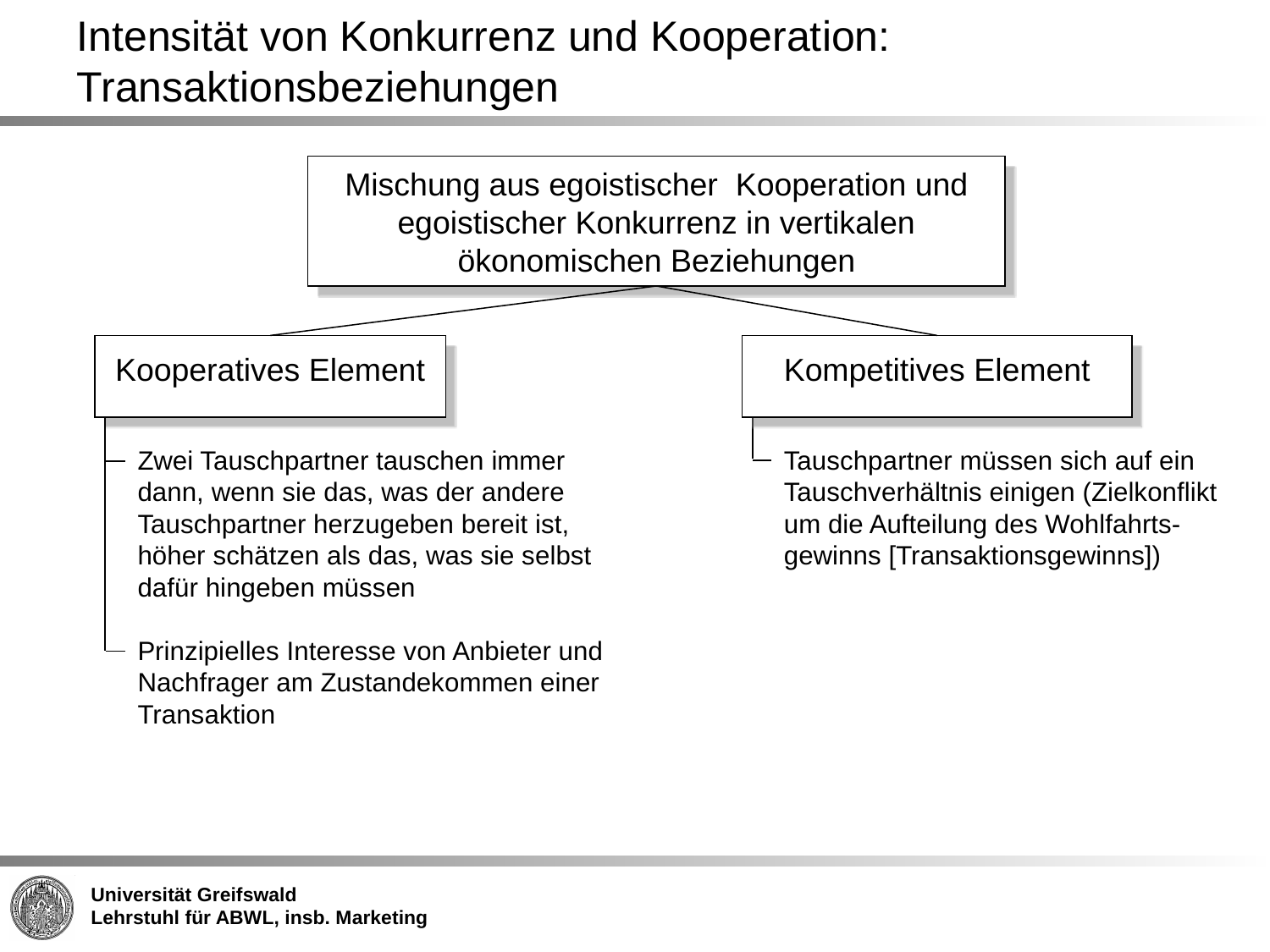

Intensität von Konkurrenz und Kooperation: Transaktionsbeziehungen
Mischung aus egoistischer  Kooperation und egoistischer Konkurrenz in vertikalen ökonomischen Beziehungen
Kooperatives Element
Kompetitives Element
Zwei Tauschpartner tauschen immer dann, wenn sie das, was der andere Tauschpartner herzugeben bereit ist, höher schätzen als das, was sie selbst dafür hingeben müssen

Prinzipielles Interesse von Anbieter und Nachfrager am Zustandekommen einer Transaktion
Tauschpartner müssen sich auf ein Tauschverhältnis einigen (Zielkonflikt um die Aufteilung des Wohlfahrts-gewinns [Transaktionsgewinns])